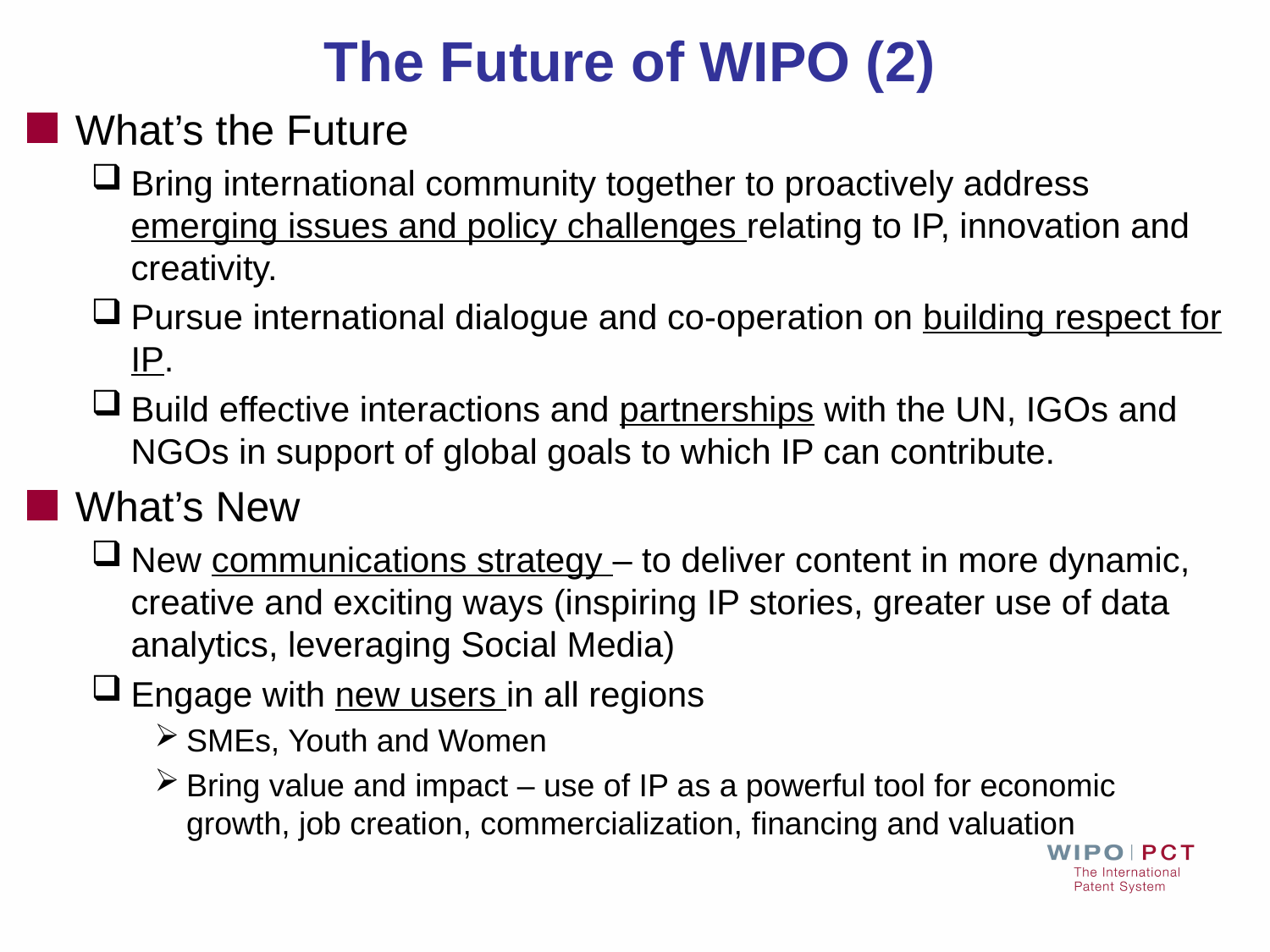

The Future of WIPO (2)
What’s the Future
Bring international community together to proactively address emerging issues and policy challenges relating to IP, innovation and creativity.
Pursue international dialogue and co-operation on building respect for IP.
Build effective interactions and partnerships with the UN, IGOs and NGOs in support of global goals to which IP can contribute.
What’s New
New communications strategy – to deliver content in more dynamic, creative and exciting ways (inspiring IP stories, greater use of data analytics, leveraging Social Media)
Engage with new users in all regions
SMEs, Youth and Women
Bring value and impact – use of IP as a powerful tool for economic growth, job creation, commercialization, financing and valuation